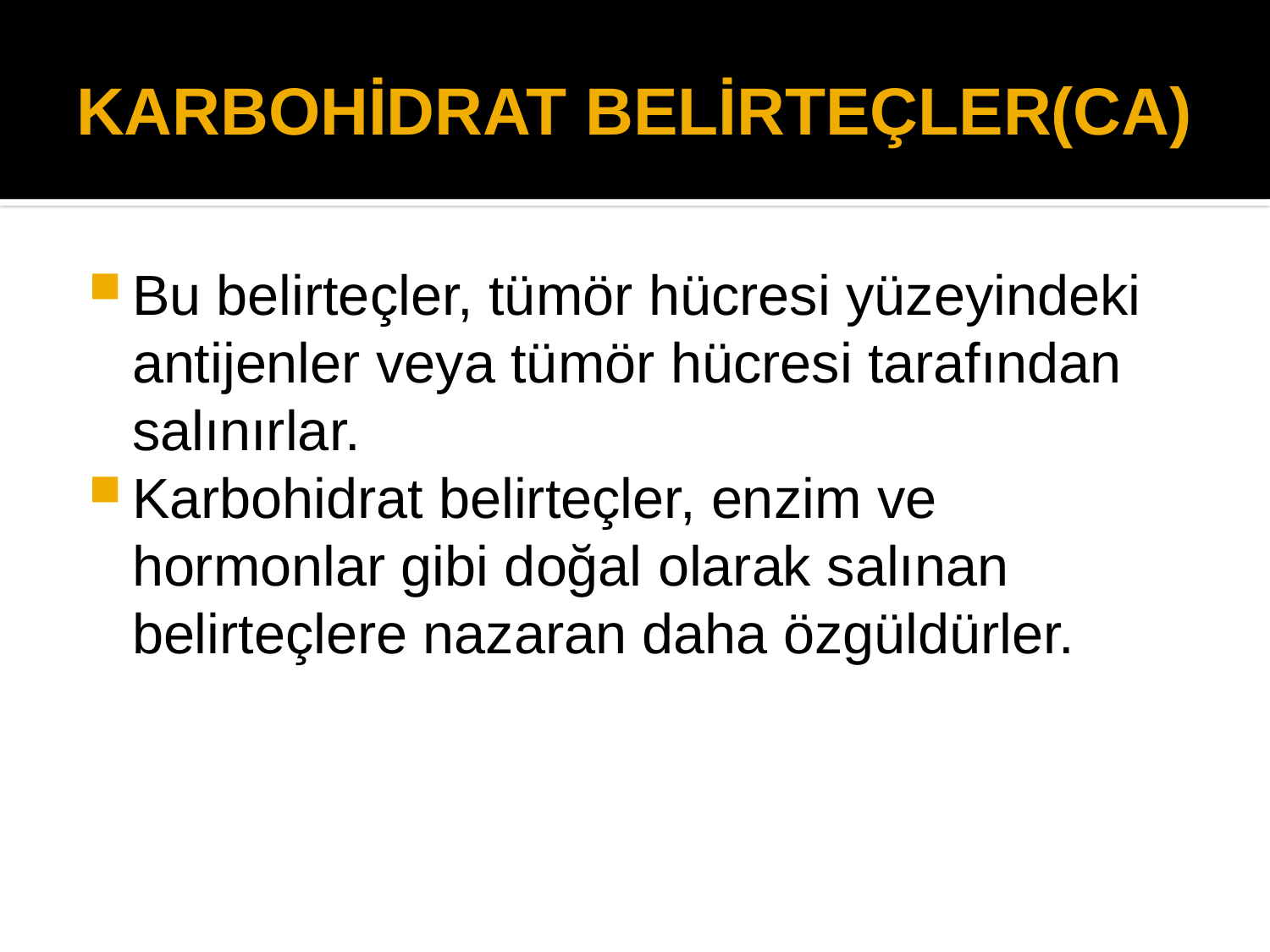

# KARBOHİDRAT BELİRTEÇLER(CA)
Bu belirteçler, tümör hücresi yüzeyindeki antijenler veya tümör hücresi tarafından salınırlar.
Karbohidrat belirteçler, enzim ve hormonlar gibi doğal olarak salınan belirteçlere nazaran daha özgüldürler.